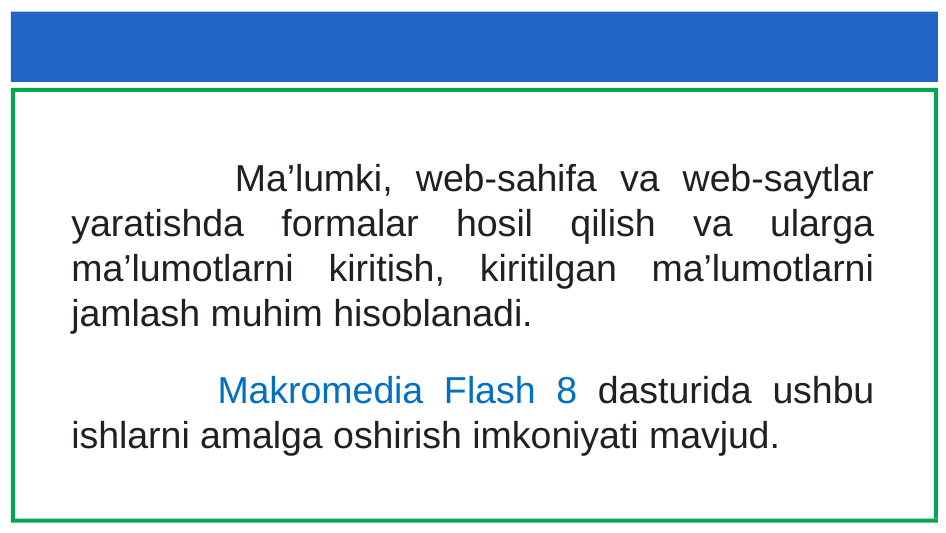

Ma’lumki, web-sahifa va web-saytlar yaratishda formalar hosil qilish va ularga ma’lumotlarni kiritish, kiritilgan ma’lumotlarni jamlash muhim hisoblanadi.
       Makromedia Flash 8 dasturida ushbu ishlarni amalga oshirish imkoniyati mavjud.